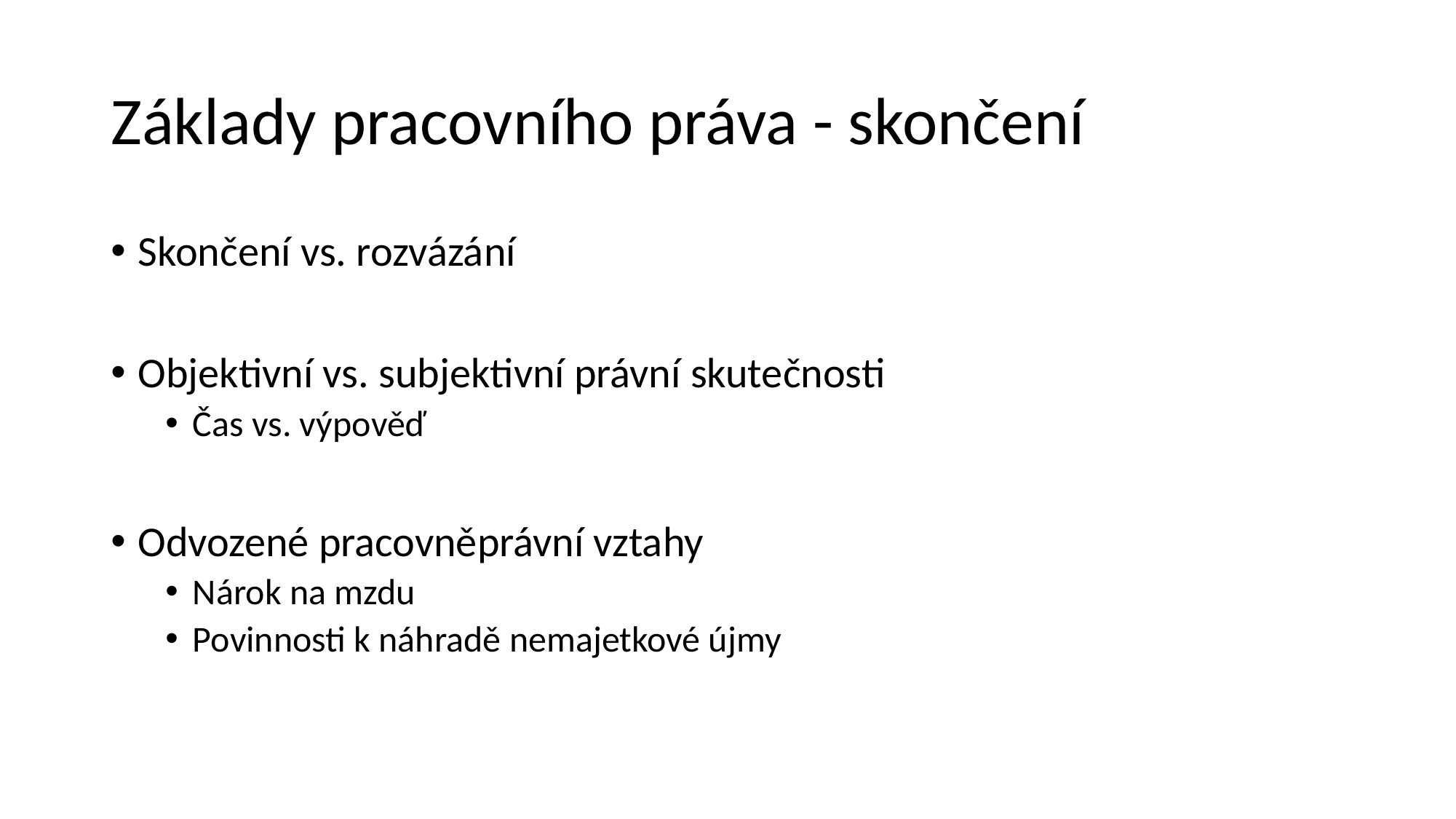

# Základy pracovního práva - skončení
Skončení vs. rozvázání

Objektivní vs. subjektivní právní skutečnosti
Čas vs. výpověď

Odvozené pracovněprávní vztahy
Nárok na mzdu
Povinnosti k náhradě nemajetkové újmy